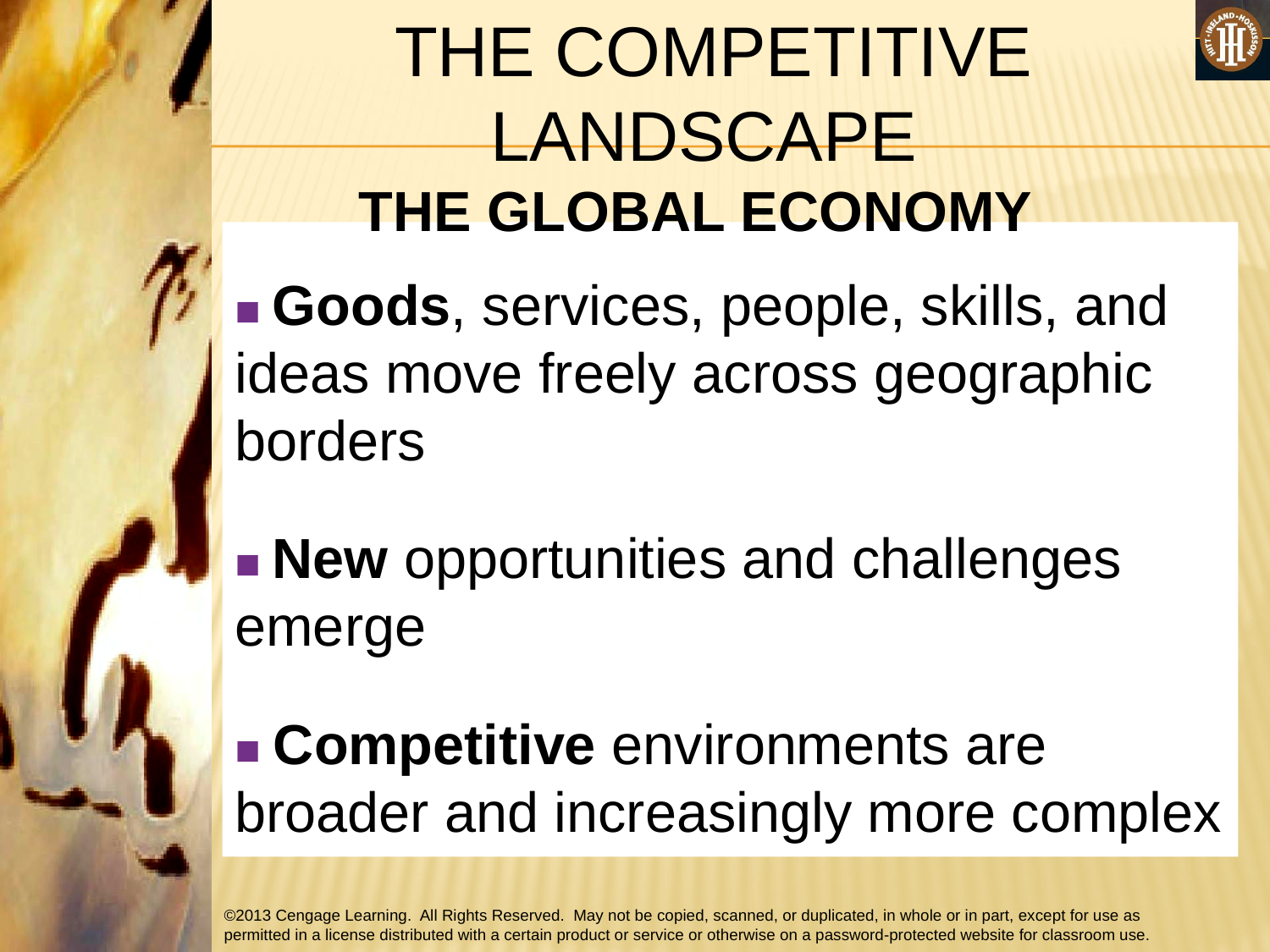

#
 THE COMPETITIVE LANDSCAPE
THE GLOBAL ECONOMY

■ Goods, services, people, skills, and ideas move freely across geographic borders

■ New opportunities and challenges emerge

■  Competitive environments are broader and increasingly more complex